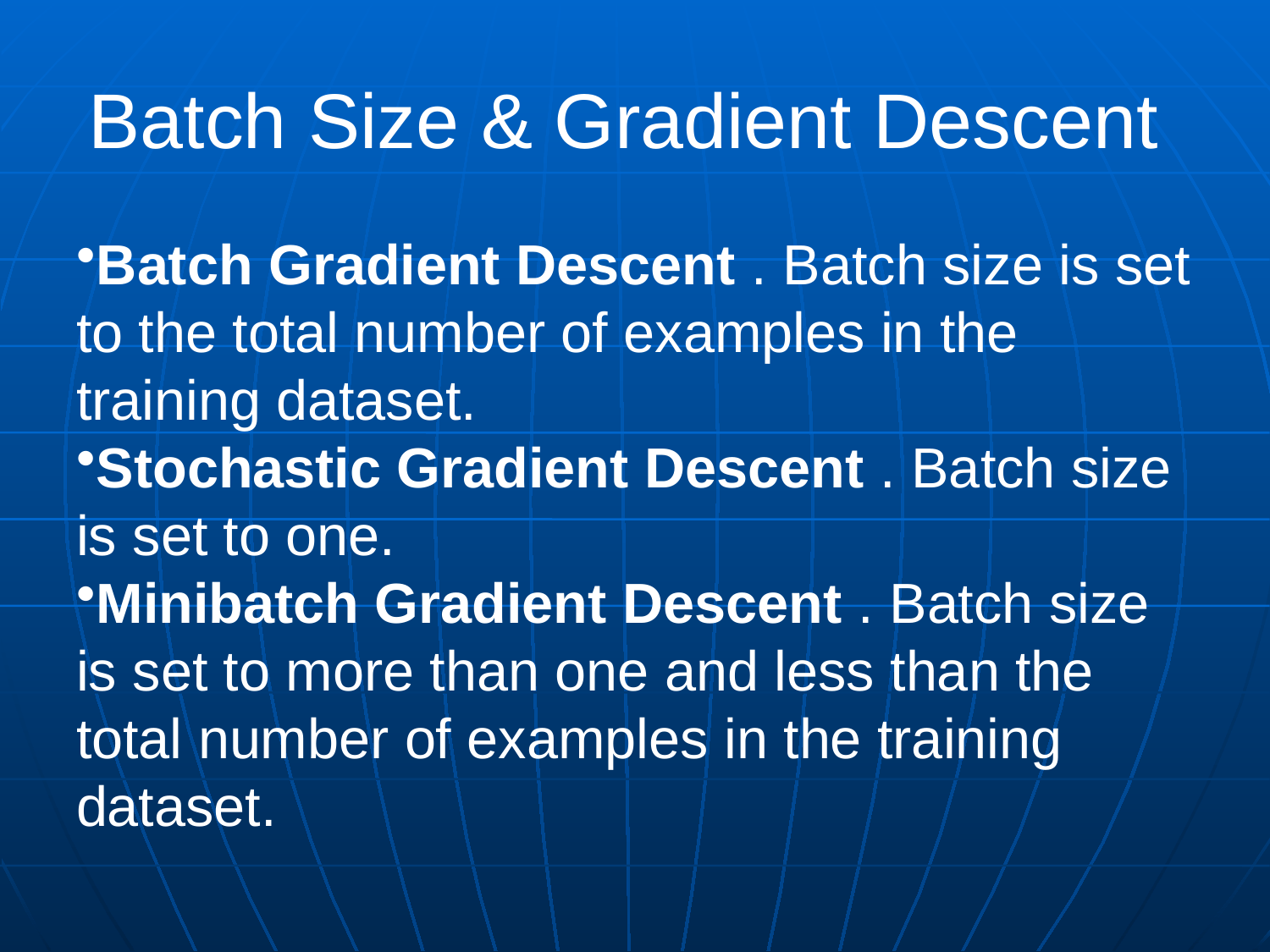

# Batch Size & Gradient Descent
Batch Gradient Descent . Batch size is set to the total number of examples in the training dataset.
Stochastic Gradient Descent . Batch size is set to one.
Minibatch Gradient Descent . Batch size is set to more than one and less than the total number of examples in the training dataset.